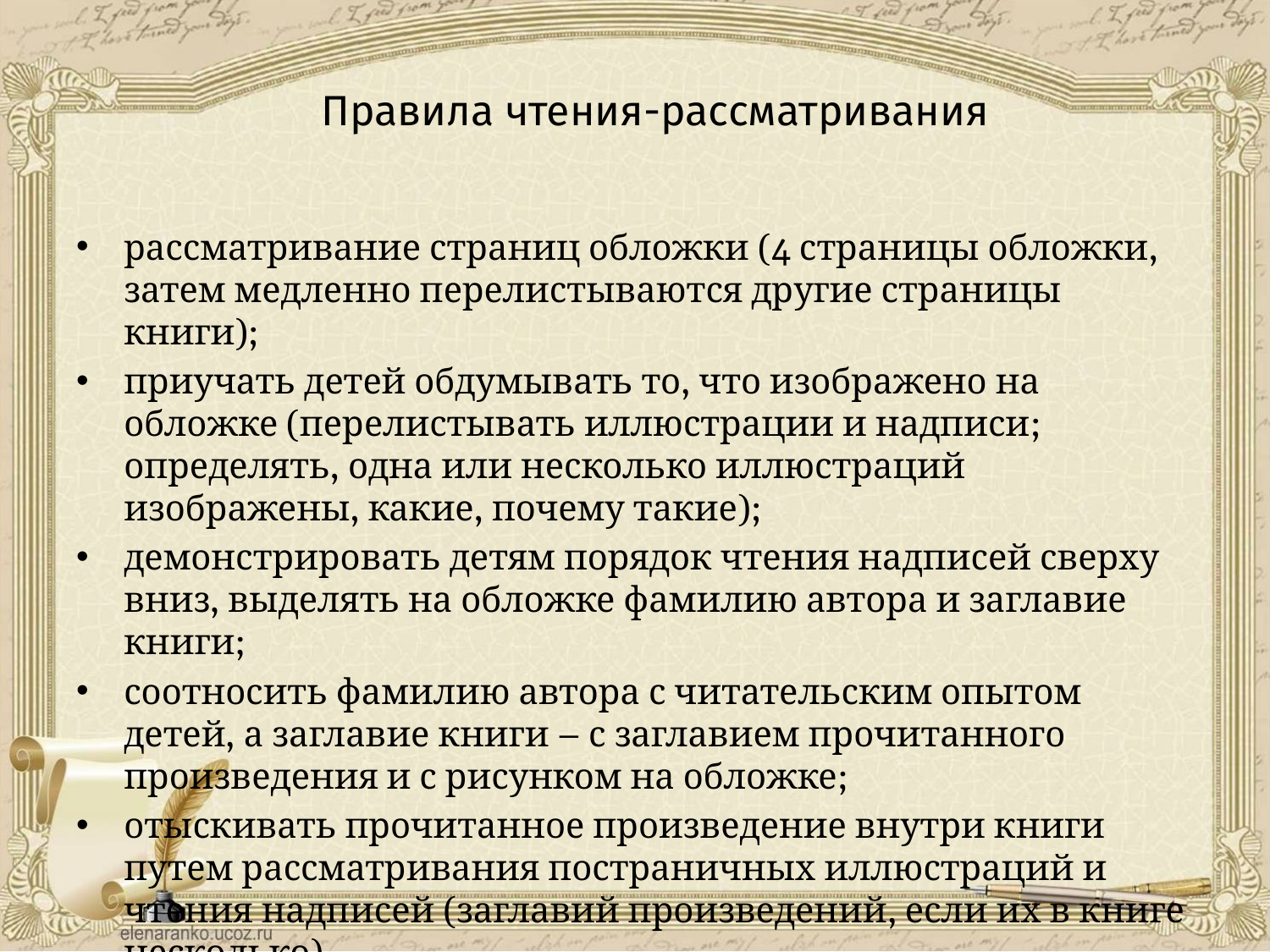

# Правила чтения-рассматривания
рассматривание страниц обложки (4 страницы обложки, затем медленно перелистываются другие страницы книги);
приучать детей обдумывать то, что изображено на обложке (перелистывать иллюстрации и надписи; определять, одна или несколько иллюстраций изображены, какие, почему такие);
демонстрировать детям порядок чтения надписей сверху вниз, выделять на обложке фамилию автора и заглавие книги;
соотносить фамилию автора с читательским опытом детей, а заглавие книги – с заглавием прочитанного произведения и с рисунком на обложке;
отыскивать прочитанное произведение внутри книги путем рассматривания постраничных иллюстраций и чтения надписей (заглавий произведений, если их в книге несколько).